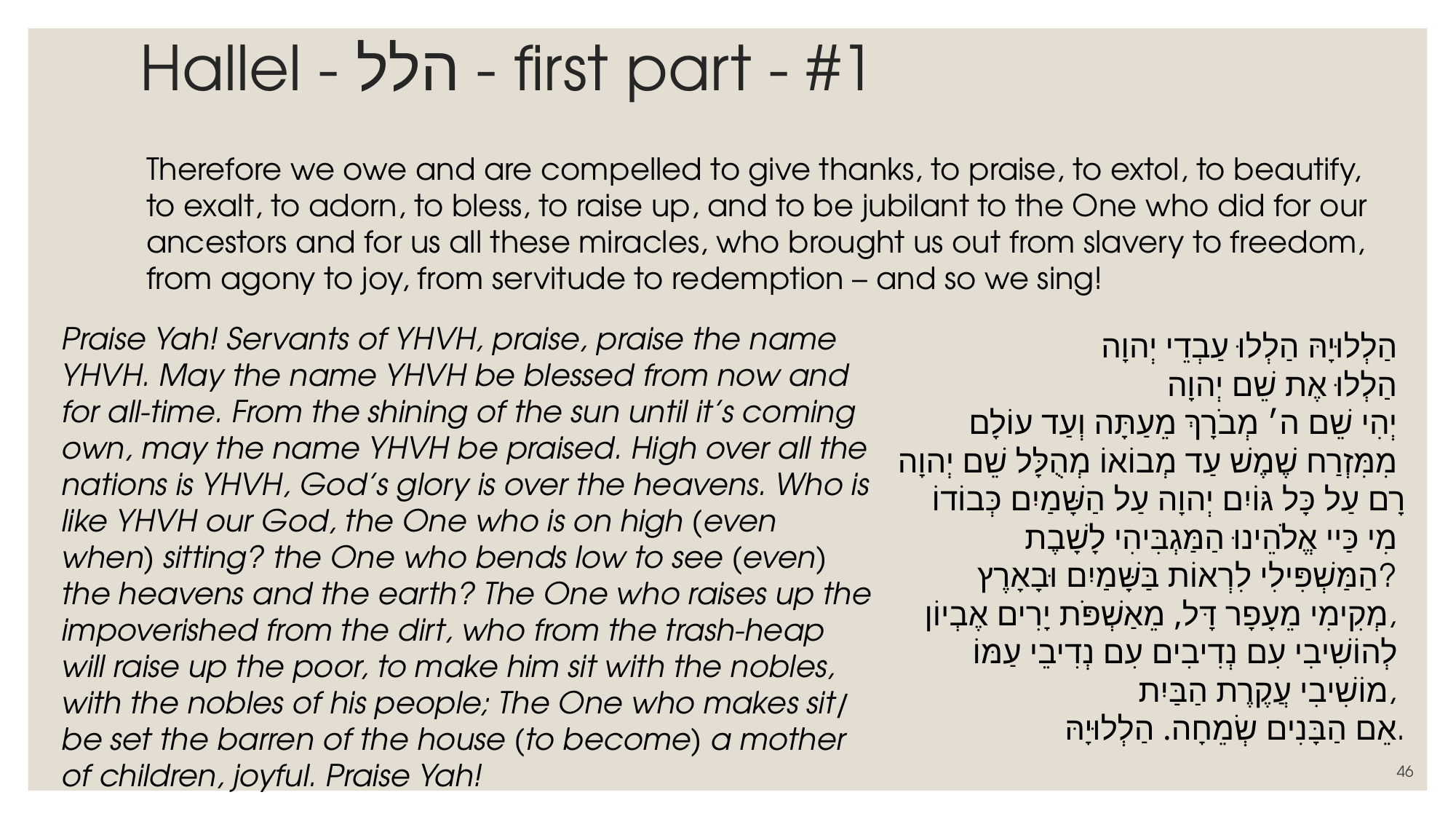

# Hallel - הלל - first part - #1
Therefore we owe and are compelled to give thanks, to praise, to extol, to beautify, to exalt, to adorn, to bless, to raise up, and to be jubilant to the One who did for our ancestors and for us all these miracles, who brought us out from slavery to freedom, from agony to joy, from servitude to redemption – and so we sing!
Praise Yah! Servants of YHVH, praise, praise the name YHVH. May the name YHVH be blessed from now and for all-time. From the shining of the sun until it’s coming own, may the name YHVH be praised. High over all the nations is YHVH, God’s glory is over the heavens. Who is like YHVH our God, the One who is on high (even when) sitting? the One who bends low to see (even) the heavens and the earth? The One who raises up the impoverished from the dirt, who from the trash-heap will raise up the poor, to make him sit with the nobles, with the nobles of his people; The One who makes sit/ be set the barren of the house (to become) a mother of children, joyful. Praise Yah!
הַלְלוּיָהּ הַלְלוּ עַבְדֵי יְהוָה
הַלְלוּ אֶת שֵׁם יְהוָה
יְהִי שֵׁם ה׳ מְבֹרָךְ מֵעַתָּה וְעַד עוֹלָם
מִמִּזְרַח שֶׁמֶשׁ עַד מְבוֹאוֹ מְהֻלָּל שֵׁם יְהוָה
רָם עַל כָּל גּוֹיִם יְהוָה עַל הַשָּׁמַיִם כְּבוֹדוֹ
מִי כַּיי אֱלֹהֵינוּ הַמַּגְבִּיהִי לָשָׁבֶת
הַמַּשְׁפִּילִי לִרְאוֹת בַּשָּׁמַיִם וּבָאָרֶץ?
מְקִימִי מֵעָפָר דָּל, מֵאַשְׁפֹּת יָרִים אֶבְיוֹן,
לְהוֹשִׁיבִי עִם נְדִיבִים עִם נְדִיבֵי עַמּוֹ
מוֹשִׁיבִי עֲקֶרֶת הַבַּיִת,
אֵם הַבָּנִים שְׂמֵחָה. הַלְלוּיָהּ.

46